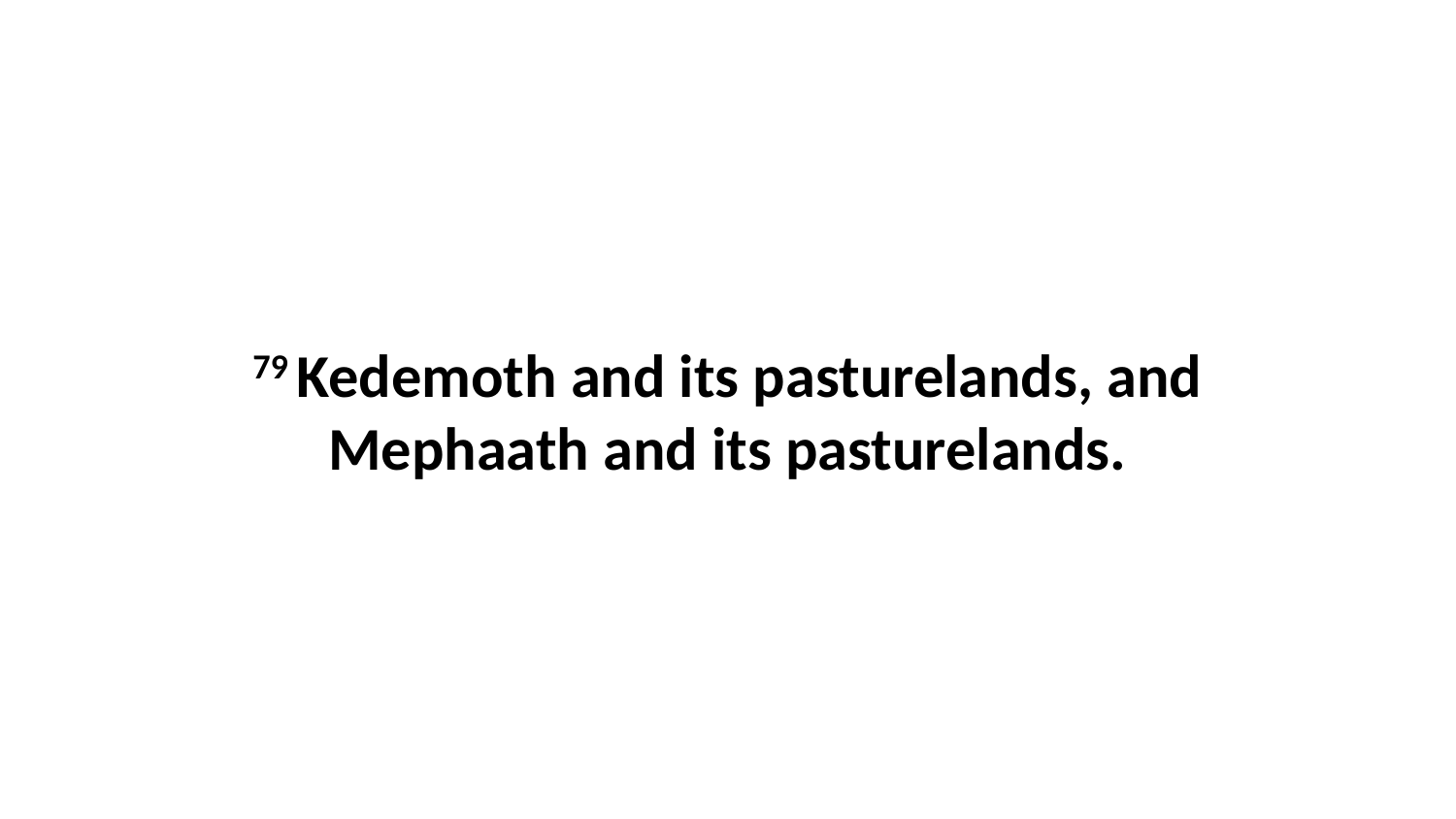

79 Kedemoth and its pasturelands, and Mephaath and its pasturelands.